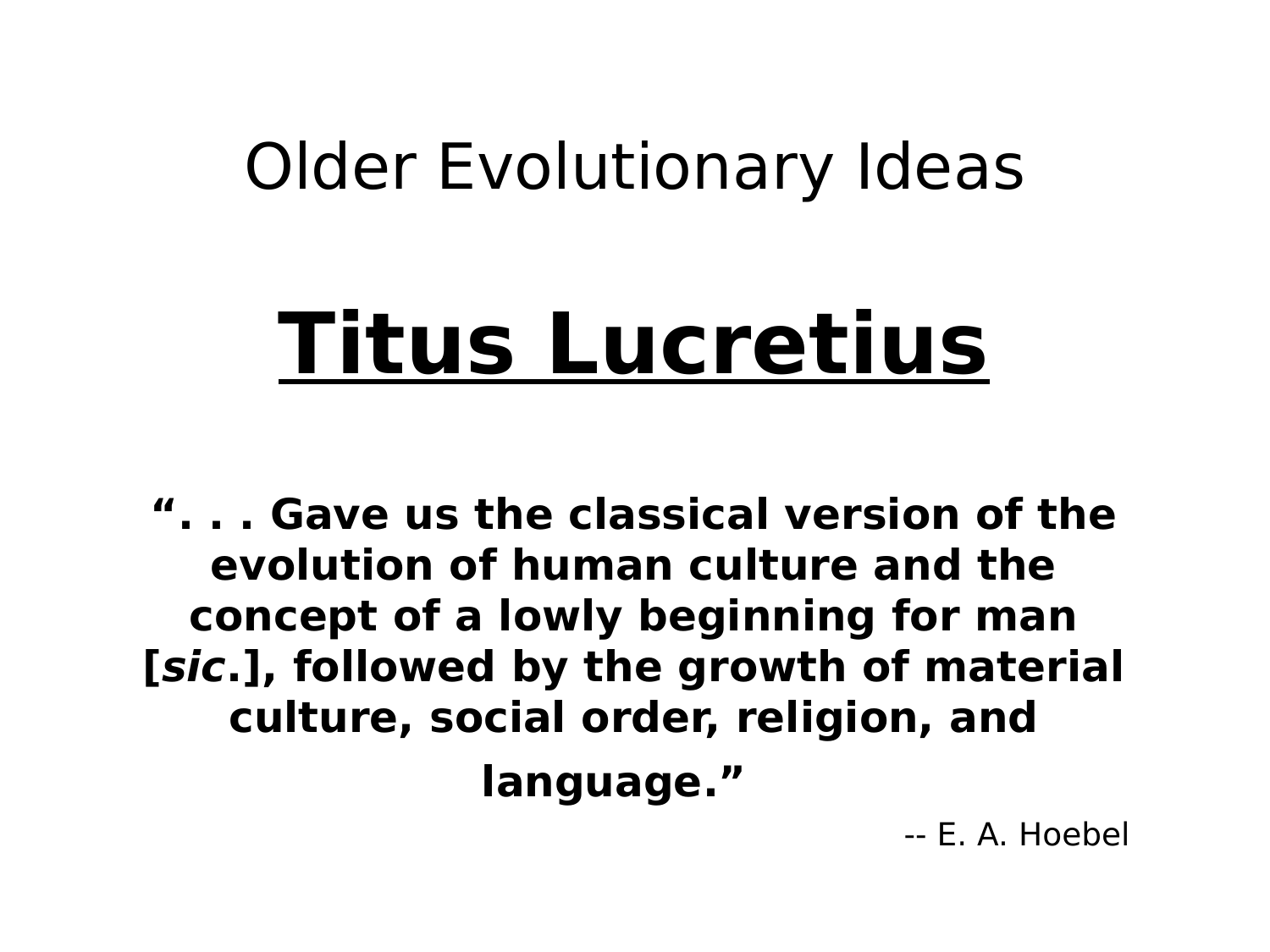

# Older Evolutionary Ideas
Titus Lucretius
“. . . Gave us the classical version of the evolution of human culture and the concept of a lowly beginning for man [sic.], followed by the growth of material culture, social order, religion, and language.”
-- E. A. Hoebel